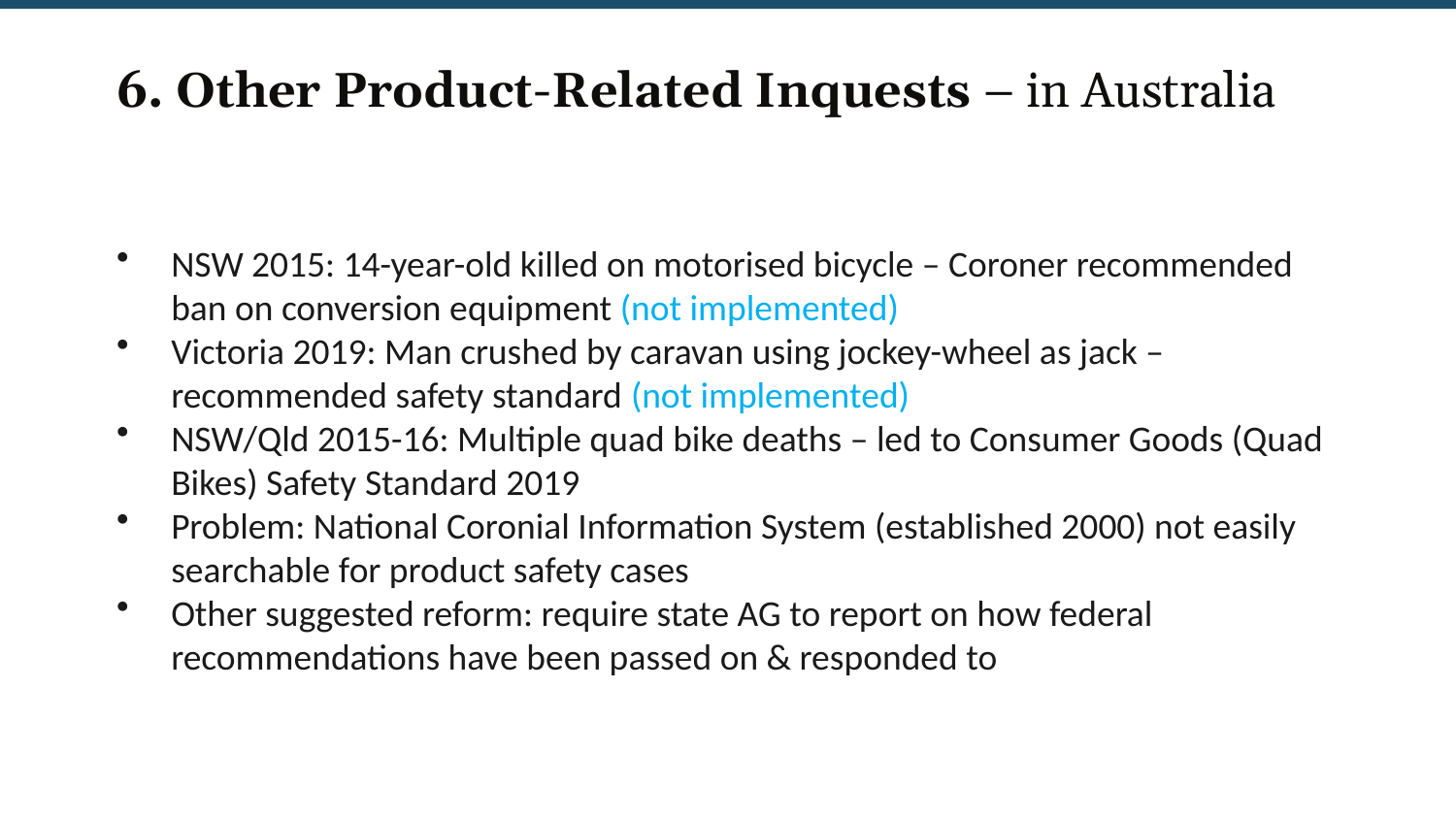

6. Other Product-Related Inquests – in Australia
NSW 2015: 14-year-old killed on motorised bicycle – Coroner recommended ban on conversion equipment (not implemented)
Victoria 2019: Man crushed by caravan using jockey-wheel as jack – recommended safety standard (not implemented)
NSW/Qld 2015-16: Multiple quad bike deaths – led to Consumer Goods (Quad Bikes) Safety Standard 2019
Problem: National Coronial Information System (established 2000) not easily searchable for product safety cases
Other suggested reform: require state AG to report on how federal recommendations have been passed on & responded to